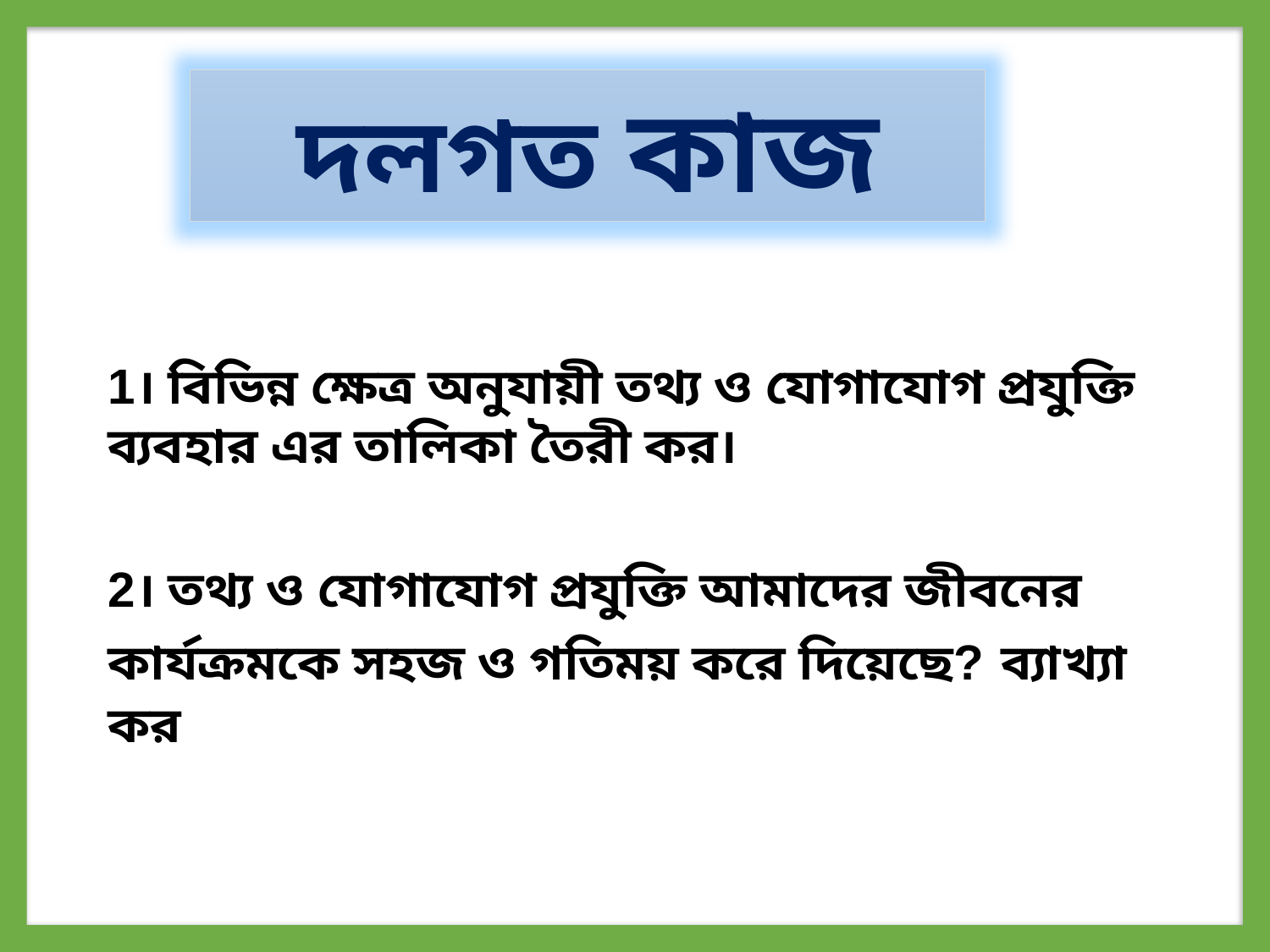

দলগত কাজ
1। বিভিন্ন ক্ষেত্র অনুযায়ী তথ্য ও যোগাযোগ প্রযুক্তি  ব্যবহার এর তালিকা তৈরী কর।
2। তথ্য ও যোগাযোগ প্রযুক্তি আমাদের জীবনের   কার্যক্রমকে সহজ ও গতিময় করে দিয়েছে? ব্যাখ্যা কর